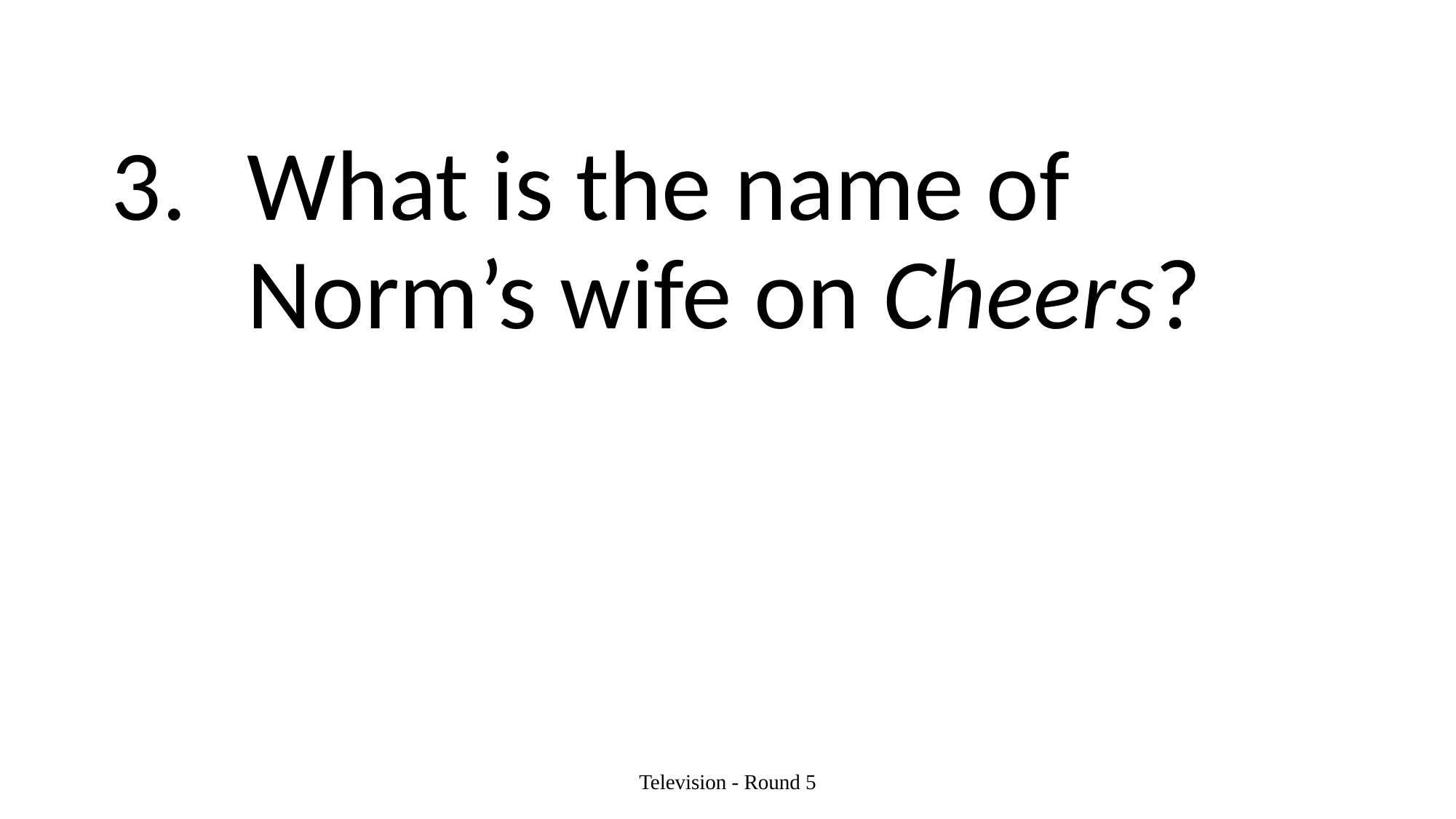

#
What is the name of Norm’s wife on Cheers?

Television - Round 5